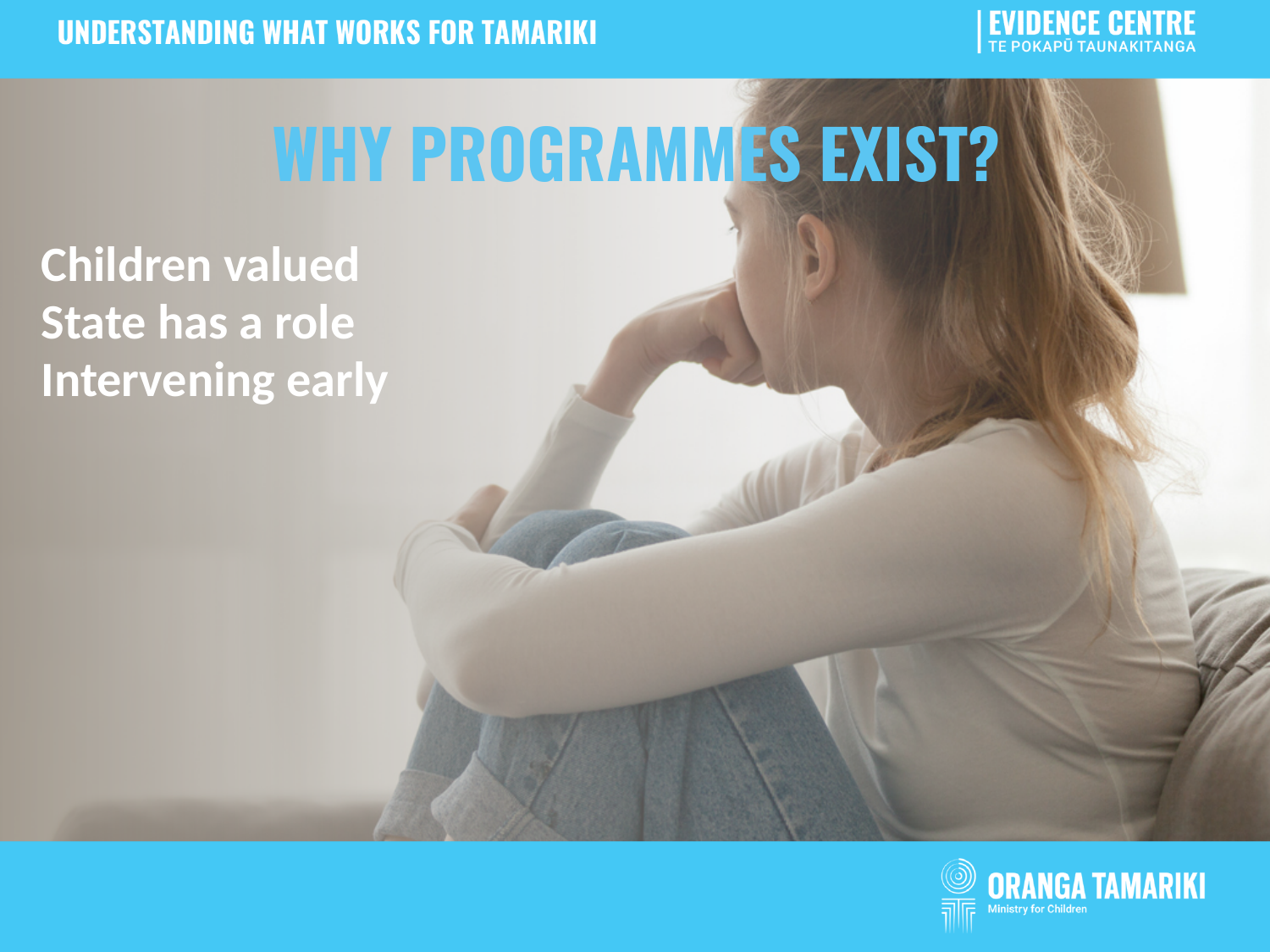

WHY PROGRAMMES EXIST?
Children valued
State has a role
Intervening early